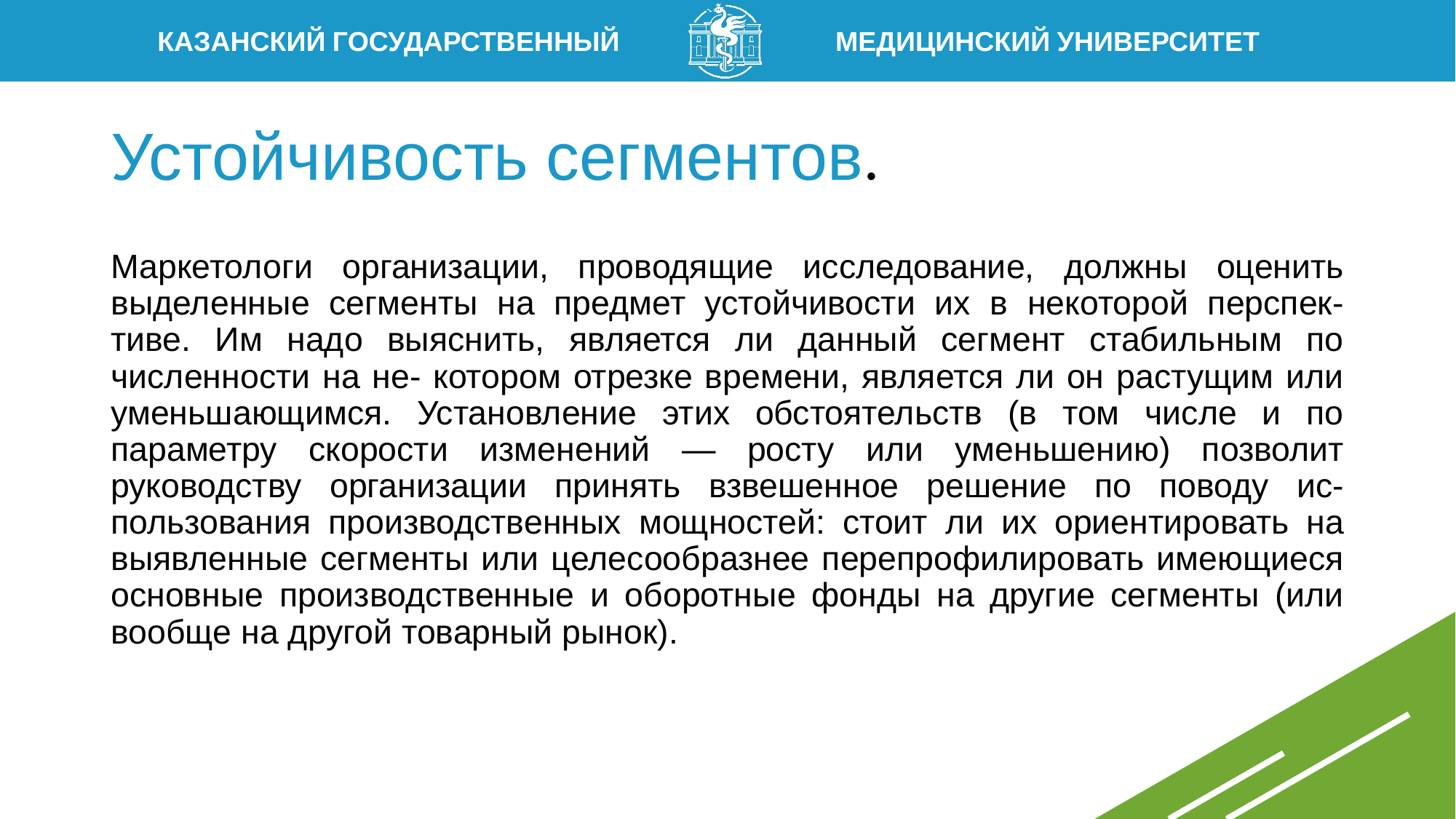

# Устойчивость сегментов.
Маркетологи организации, проводящие исследование, должны оценить выделенные сегменты на предмет устойчивости их в некоторой перспек- тиве. Им надо выяснить, является ли данный сегмент стабильным по численности на не- котором отрезке времени, является ли он растущим или уменьшающимся. Установление этих обстоятельств (в том числе и по параметру скорости изменений — росту или уменьшению) позволит руководству организации принять взвешенное решение по поводу ис- пользования производственных мощностей: стоит ли их ориентировать на выявленные сегменты или целесообразнее перепрофилировать имеющиеся основные производственные и оборотные фонды на другие сегменты (или вообще на другой товарный рынок).